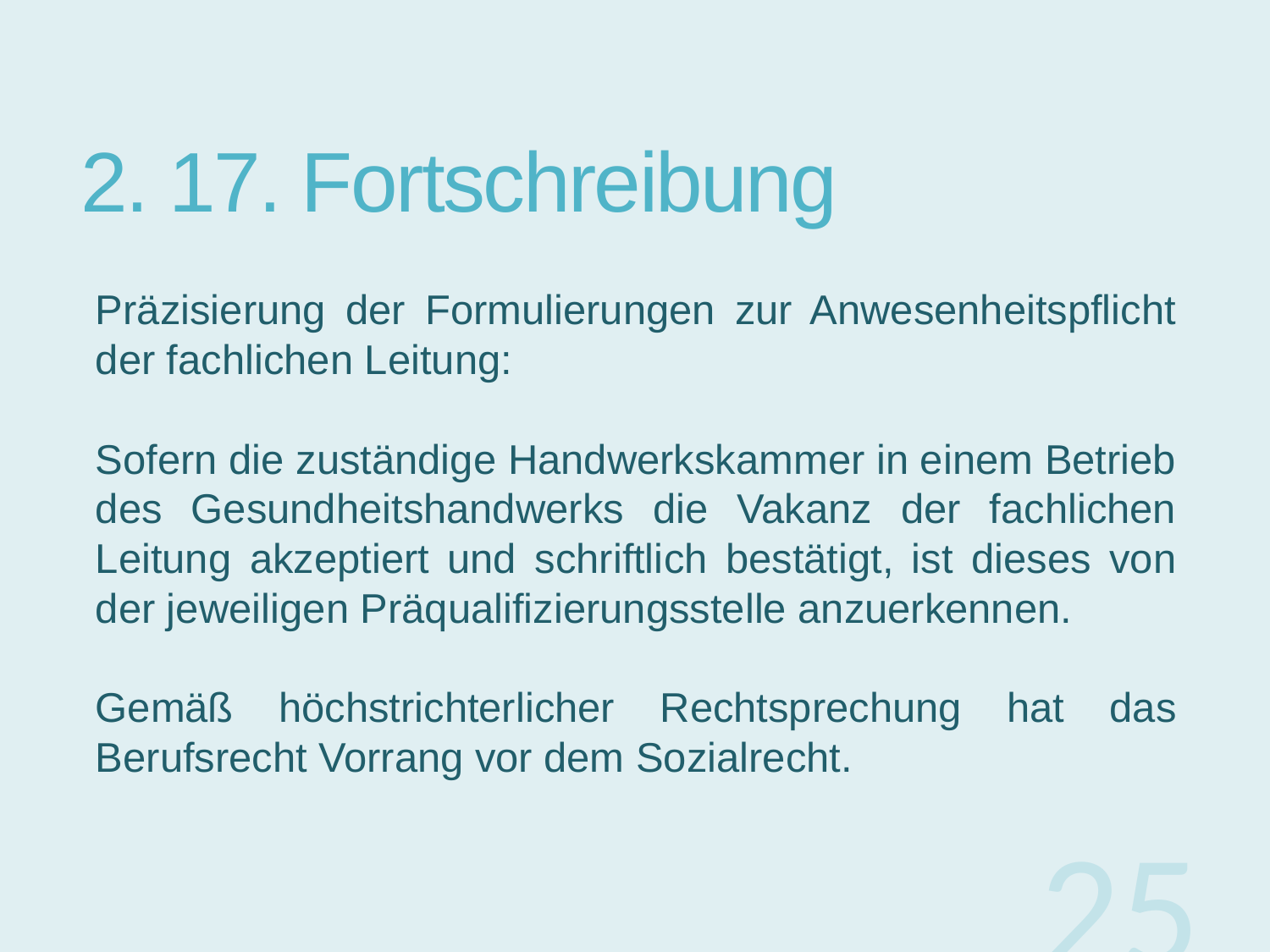

# 2. 17. Fortschreibung
Präzisierung der Formulierungen zur Anwesenheitspflicht der fachlichen Leitung:

Sofern die zuständige Handwerkskammer in einem Betrieb des Gesundheitshandwerks die Vakanz der fachlichen Leitung akzeptiert und schriftlich bestätigt, ist dieses von der jeweiligen Präqualifizierungsstelle anzuerkennen.

Gemäß höchstrichterlicher Rechtsprechung hat das Berufsrecht Vorrang vor dem Sozialrecht.
25